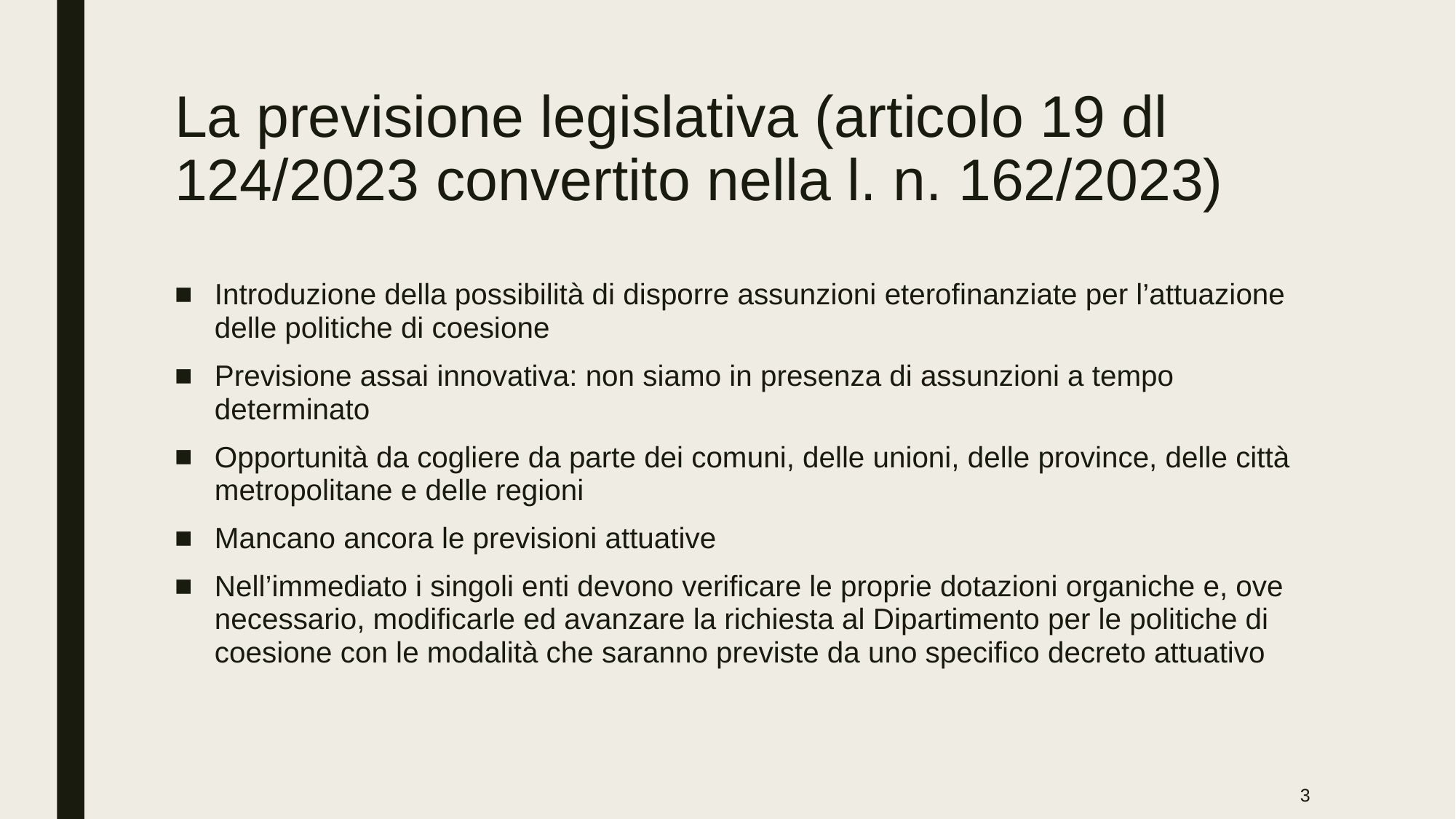

# La previsione legislativa (articolo 19 dl 124/2023 convertito nella l. n. 162/2023)
Introduzione della possibilità di disporre assunzioni eterofinanziate per l’attuazione delle politiche di coesione
Previsione assai innovativa: non siamo in presenza di assunzioni a tempo determinato
Opportunità da cogliere da parte dei comuni, delle unioni, delle province, delle città metropolitane e delle regioni
Mancano ancora le previsioni attuative
Nell’immediato i singoli enti devono verificare le proprie dotazioni organiche e, ove necessario, modificarle ed avanzare la richiesta al Dipartimento per le politiche di coesione con le modalità che saranno previste da uno specifico decreto attuativo

3